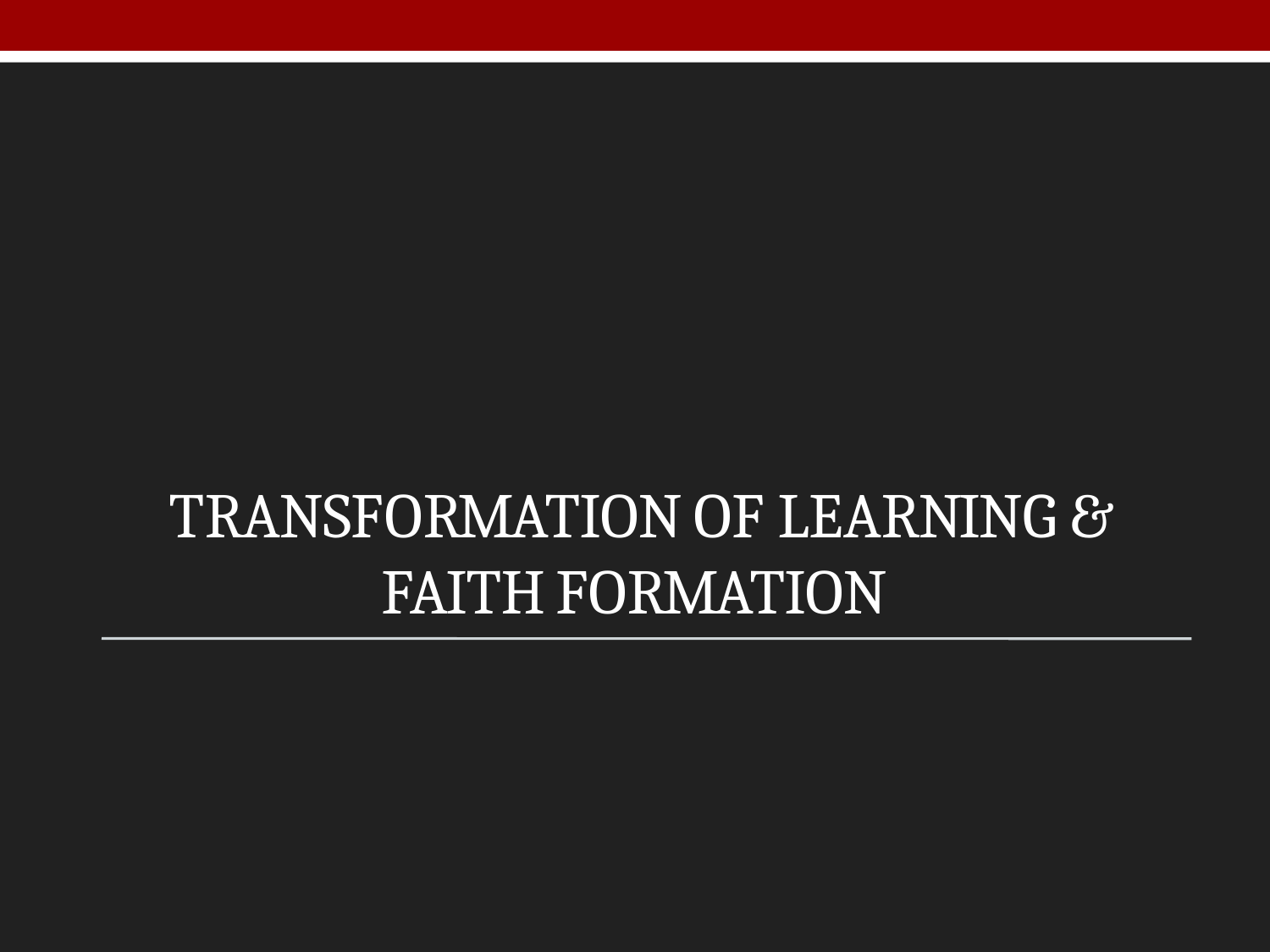

# Transformation of Learning & Faith Formation